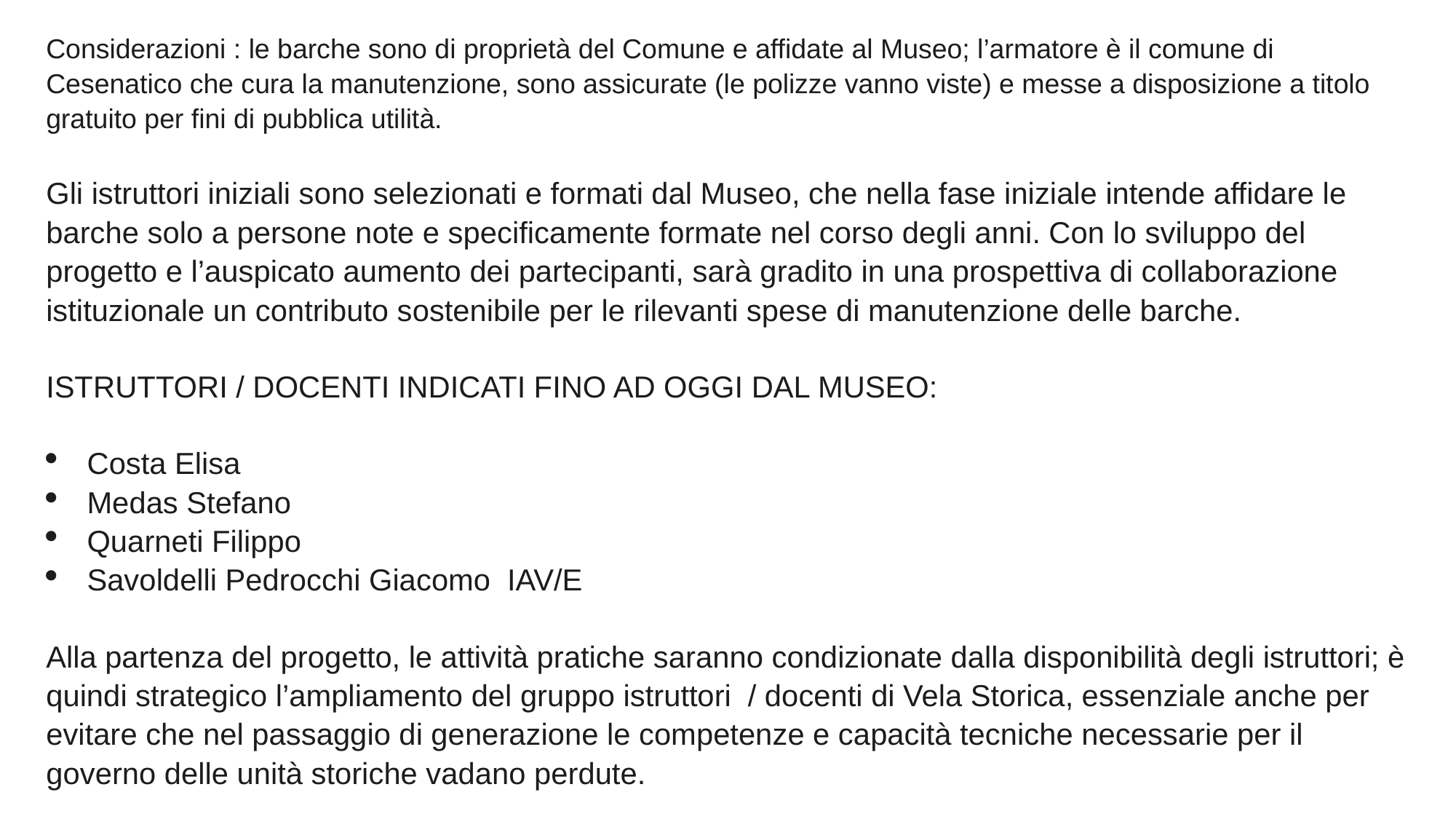

Considerazioni : le barche sono di proprietà del Comune e affidate al Museo; l’armatore è il comune di Cesenatico che cura la manutenzione, sono assicurate (le polizze vanno viste) e messe a disposizione a titolo gratuito per fini di pubblica utilità.
Gli istruttori iniziali sono selezionati e formati dal Museo, che nella fase iniziale intende affidare le barche solo a persone note e specificamente formate nel corso degli anni. Con lo sviluppo del progetto e l’auspicato aumento dei partecipanti, sarà gradito in una prospettiva di collaborazione istituzionale un contributo sostenibile per le rilevanti spese di manutenzione delle barche.
ISTRUTTORI / DOCENTI INDICATI FINO AD OGGI DAL MUSEO:
Costa Elisa
Medas Stefano
Quarneti Filippo
Savoldelli Pedrocchi Giacomo  IAV/E
Alla partenza del progetto, le attività pratiche saranno condizionate dalla disponibilità degli istruttori; è quindi strategico l’ampliamento del gruppo istruttori  / docenti di Vela Storica, essenziale anche per evitare che nel passaggio di generazione le competenze e capacità tecniche necessarie per il governo delle unità storiche vadano perdute.